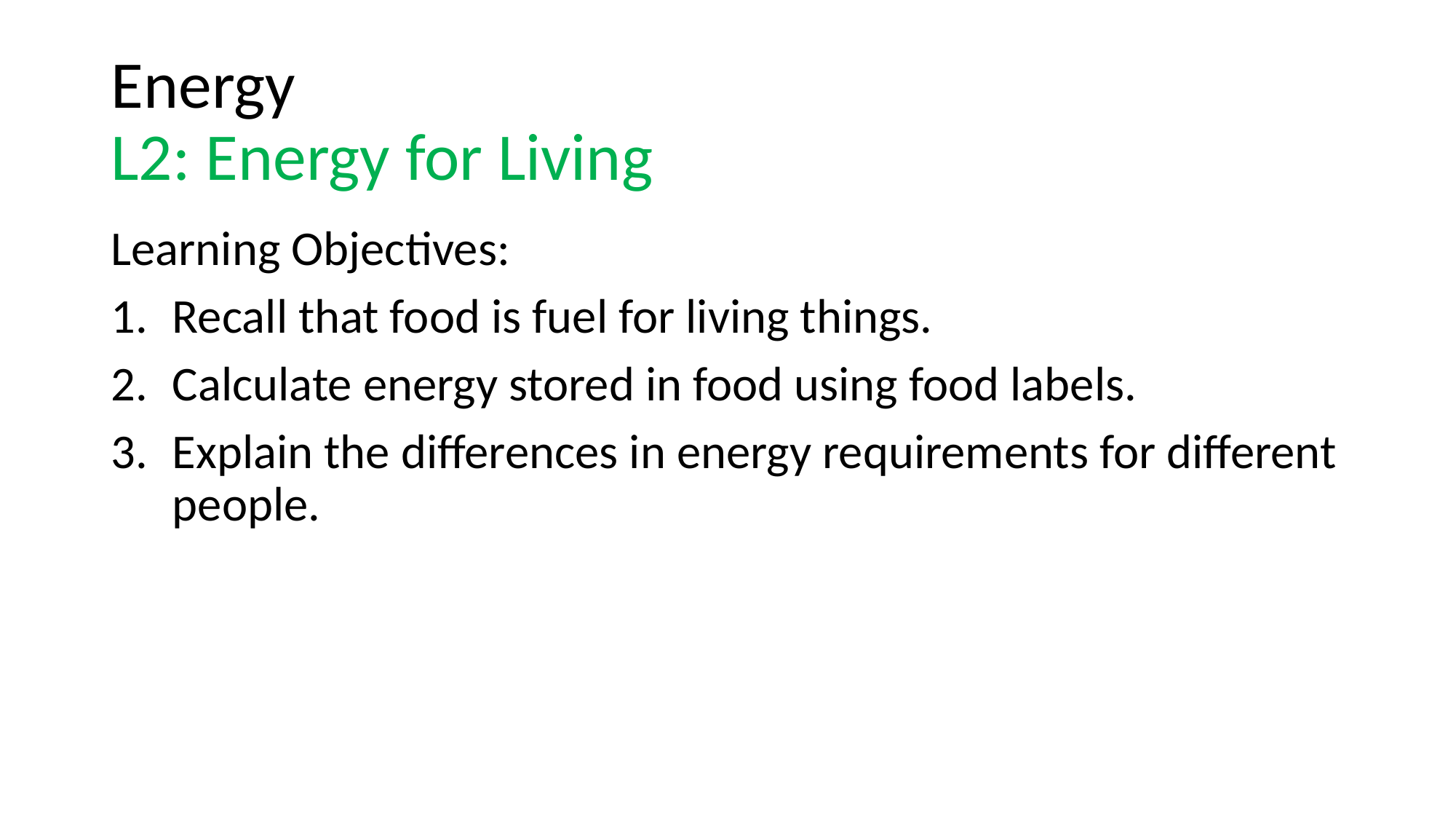

# Energy L2: Energy for Living
Learning Objectives:
Recall that food is fuel for living things.
Calculate energy stored in food using food labels.
Explain the differences in energy requirements for different people.